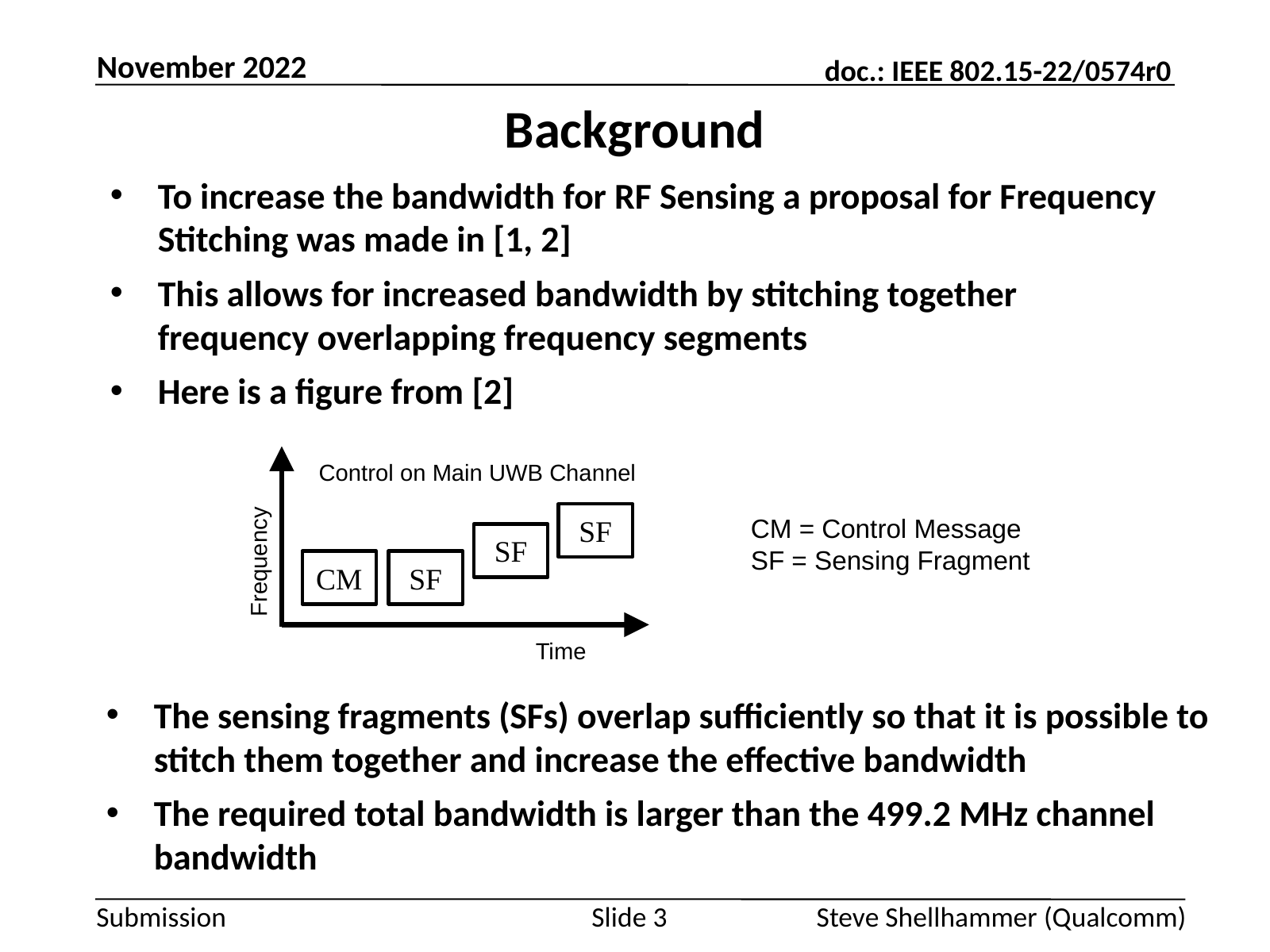

November 2022
# Background
To increase the bandwidth for RF Sensing a proposal for Frequency Stitching was made in [1, 2]
This allows for increased bandwidth by stitching together frequency overlapping frequency segments
Here is a figure from [2]

Control on Main UWB Channel
SF
SF
Frequency
CM
SF
Time
CM = Control Message
SF = Sensing Fragment
The sensing fragments (SFs) overlap sufficiently so that it is possible to stitch them together and increase the effective bandwidth
The required total bandwidth is larger than the 499.2 MHz channel bandwidth

Slide 3
Steve Shellhammer (Qualcomm)